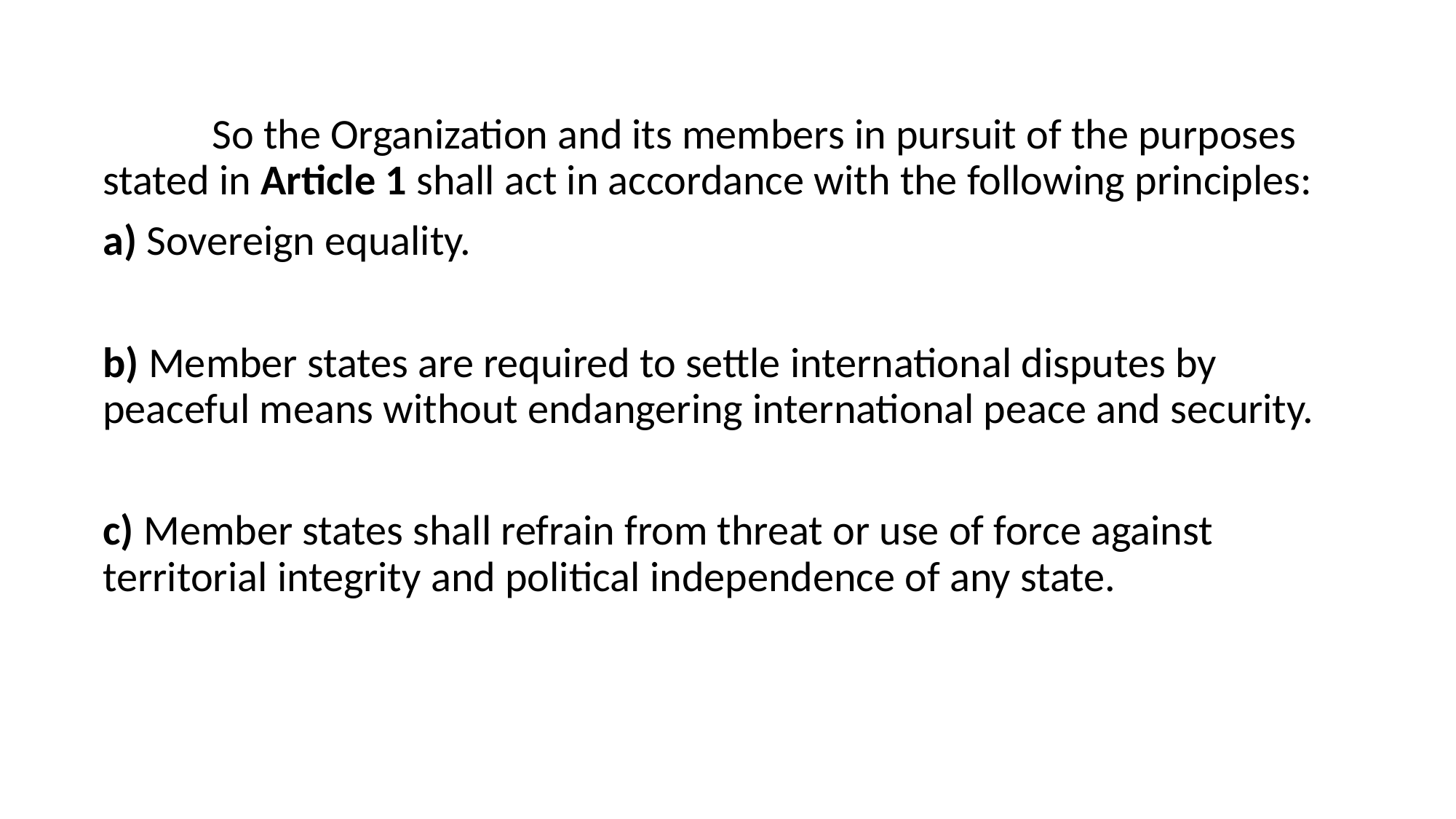

So the Organization and its members in pursuit of the purposes stated in Article 1 shall act in accordance with the following principles:
a) Sovereign equality.

b) Member states are required to settle international disputes by peaceful means without endangering international peace and security.

c) Member states shall refrain from threat or use of force against territorial integrity and political independence of any state.